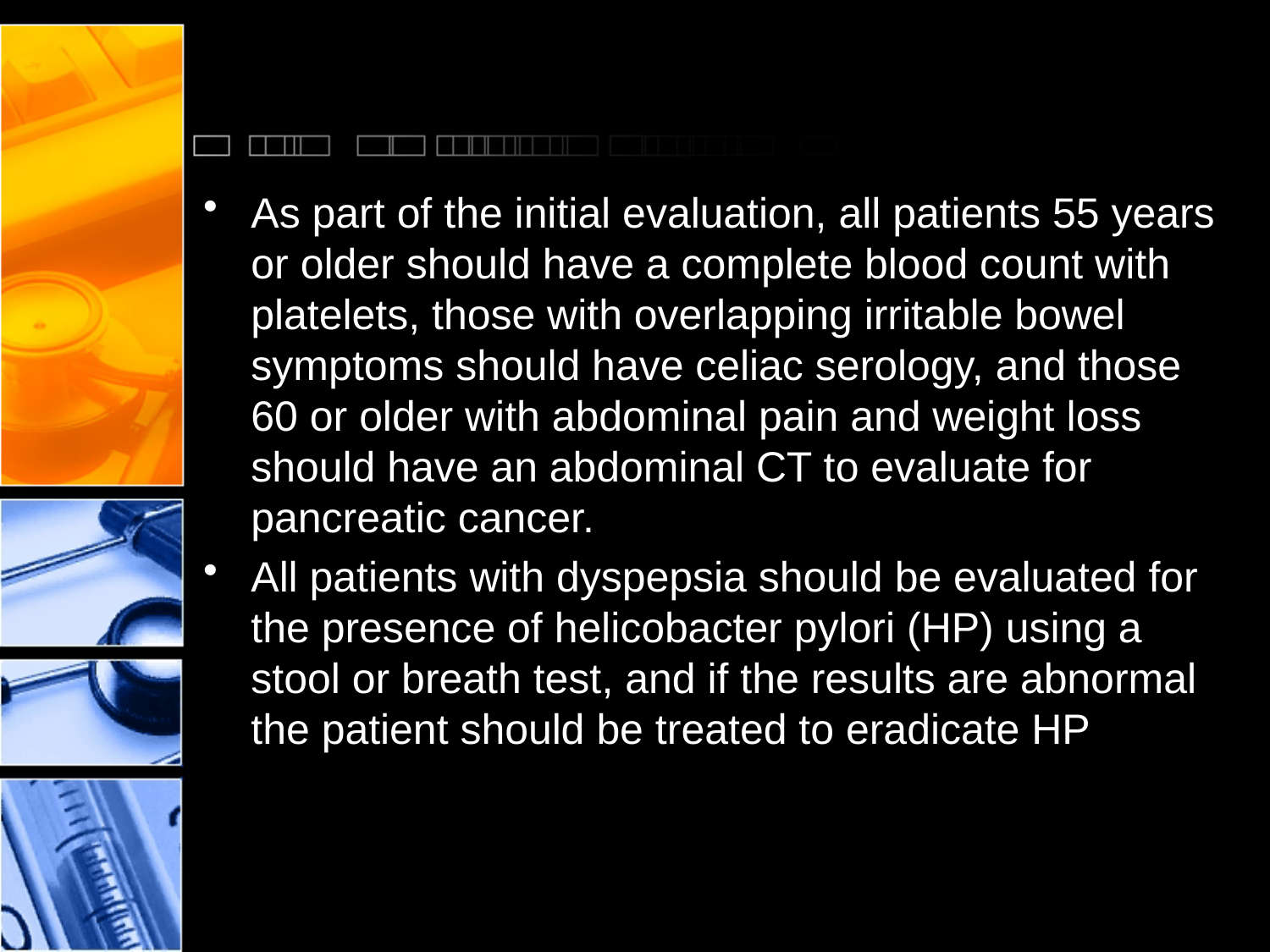

#
As part of the initial evaluation, all patients 55 years or older should have a complete blood count with platelets, those with overlapping irritable bowel symptoms should have celiac serology, and those 60 or older with abdominal pain and weight loss should have an abdominal CT to evaluate for pancreatic cancer.
All patients with dyspepsia should be evaluated for the presence of helicobacter pylori (HP) using a stool or breath test, and if the results are abnormal the patient should be treated to eradicate HP